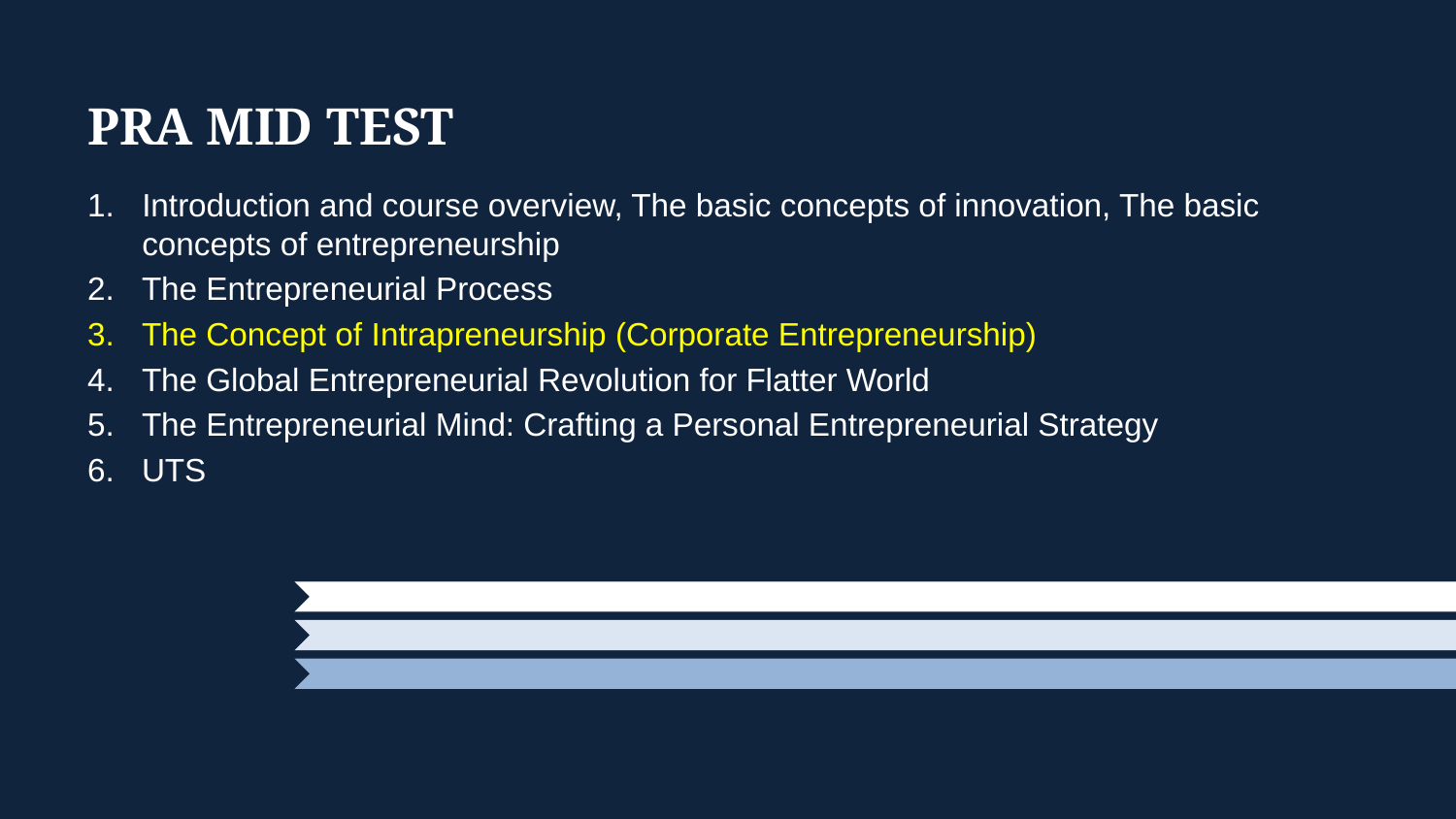

# PRA MID TEST
Introduction and course overview, The basic concepts of innovation, The basic concepts of entrepreneurship
The Entrepreneurial Process
The Concept of Intrapreneurship (Corporate Entrepreneurship)
The Global Entrepreneurial Revolution for Flatter World
The Entrepreneurial Mind: Crafting a Personal Entrepreneurial Strategy
UTS